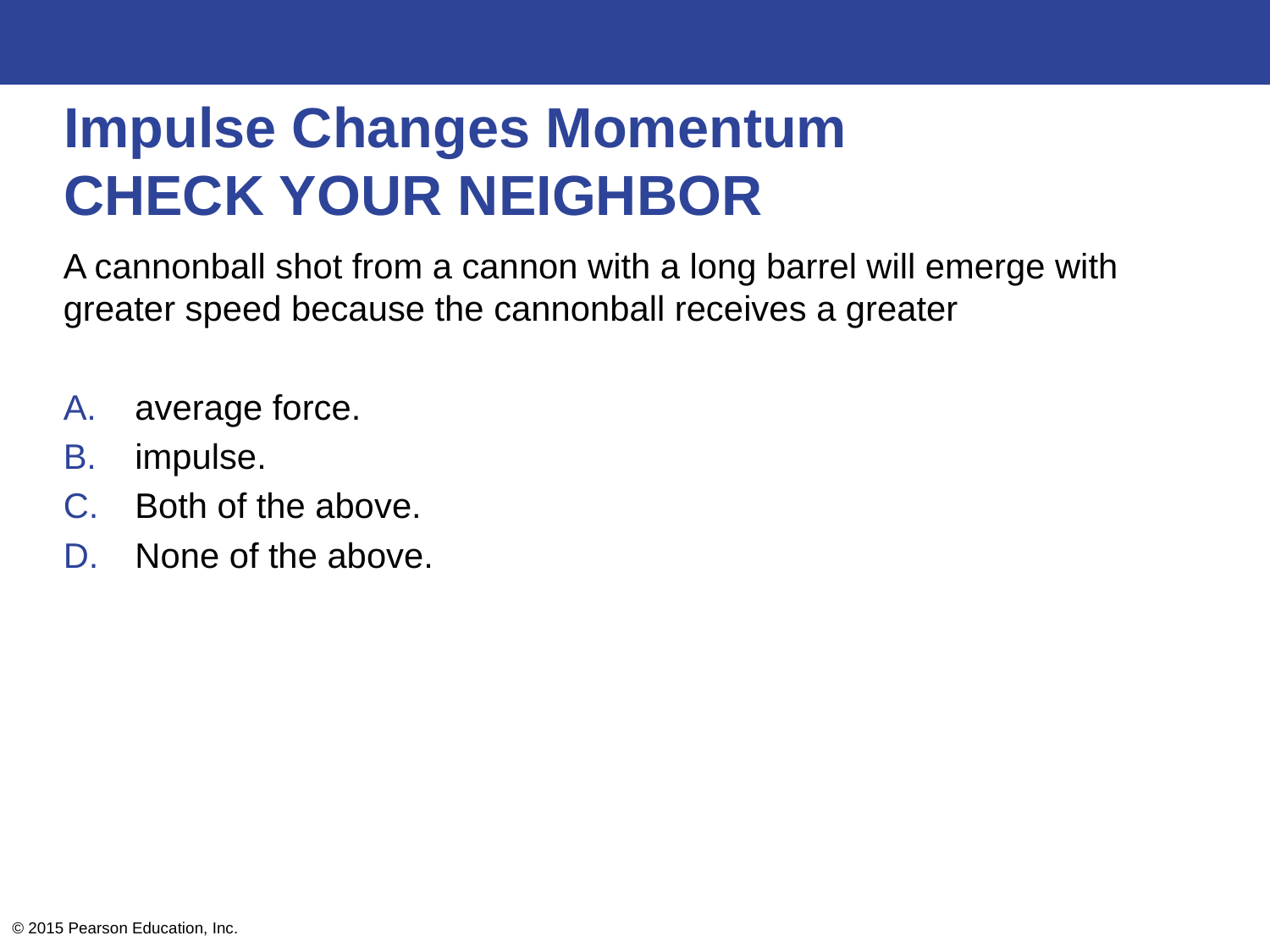

# Impulse Changes Momentum CHECK YOUR NEIGHBOR
A cannonball shot from a cannon with a long barrel will emerge with greater speed because the cannonball receives a greater

average force.
impulse.
Both of the above.
None of the above.
© 2015 Pearson Education, Inc.